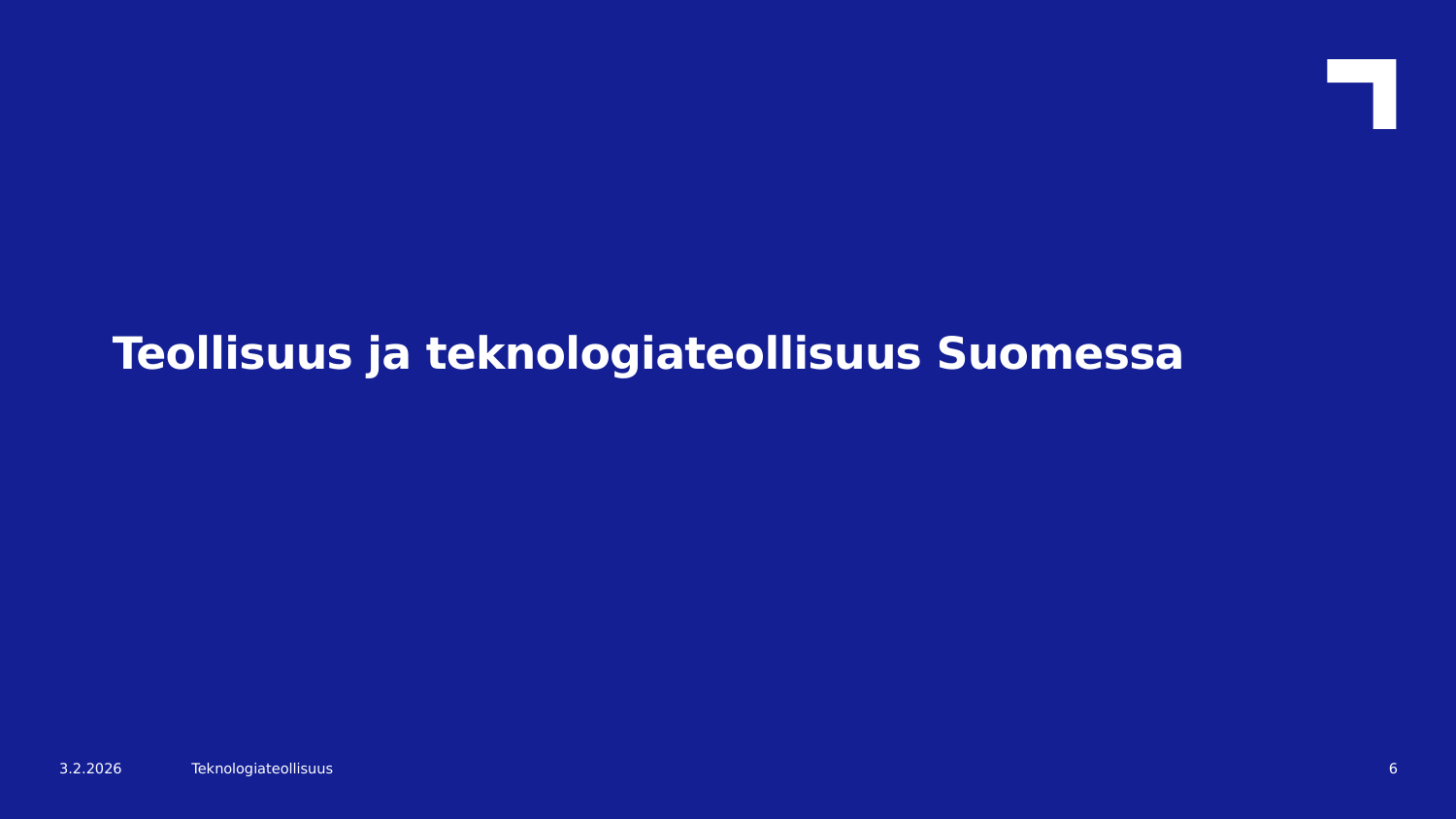

Teollisuus ja teknologiateollisuus Suomessa

3.2.2026
Teknologiateollisuus
6